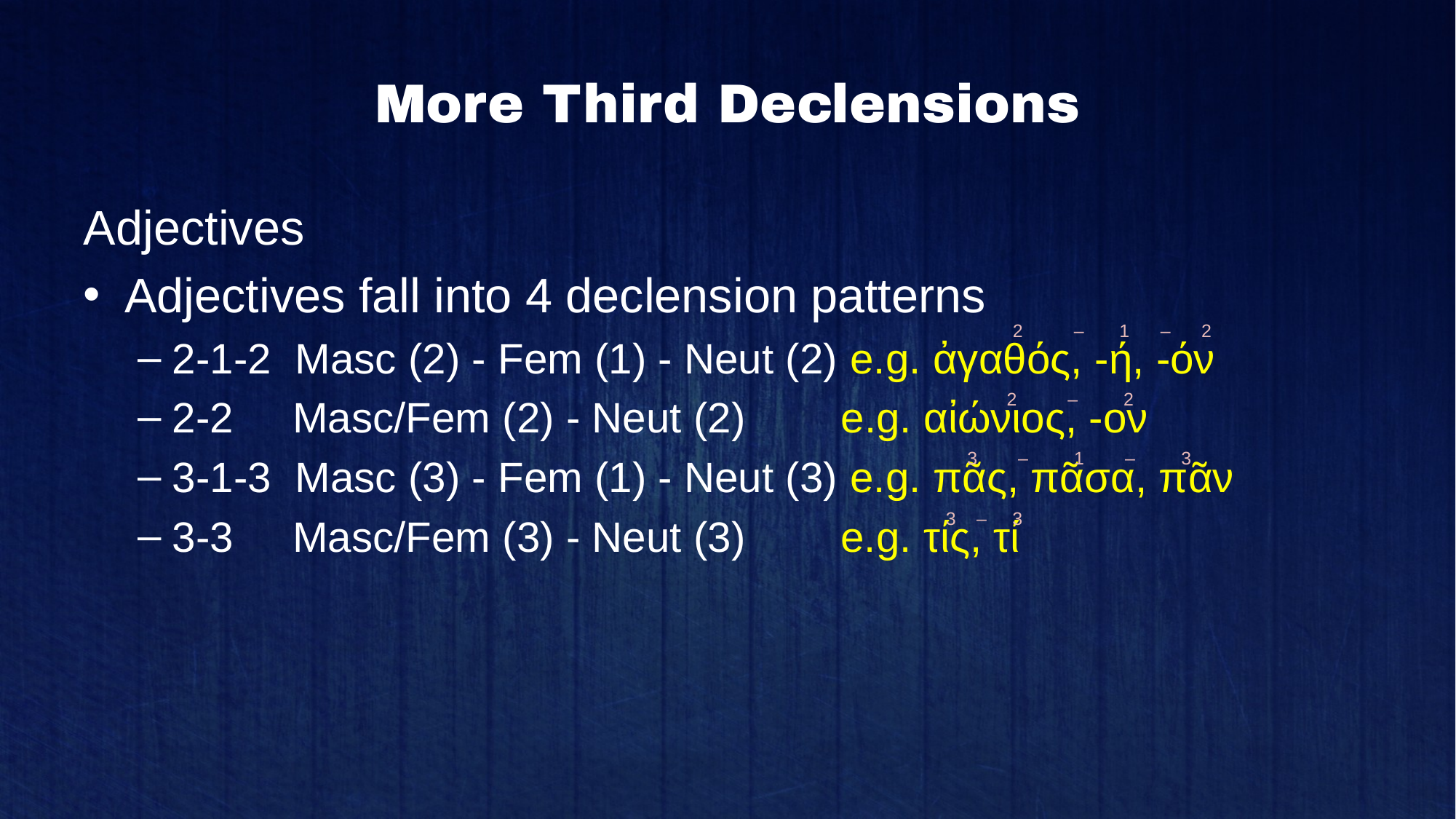

# More Third Declensions
Adjectives
Adjectives fall into 4 declension patterns
2-1-2  Masc (2) - Fem (1) - Neut (2) e.g. ἀγαθός, -ή, -όν
2-2     Masc/Fem (2) - Neut (2)        e.g. αἰώνιος, -ον
3-1-3  Masc (3) - Fem (1) - Neut (3) e.g. πᾶς, πᾶσα, πᾶν
3-3     Masc/Fem (3) - Neut (3)        e.g. τίς, τί
2          –       1      –      2
2          –         2
3        –         1        –         3
3    –     3